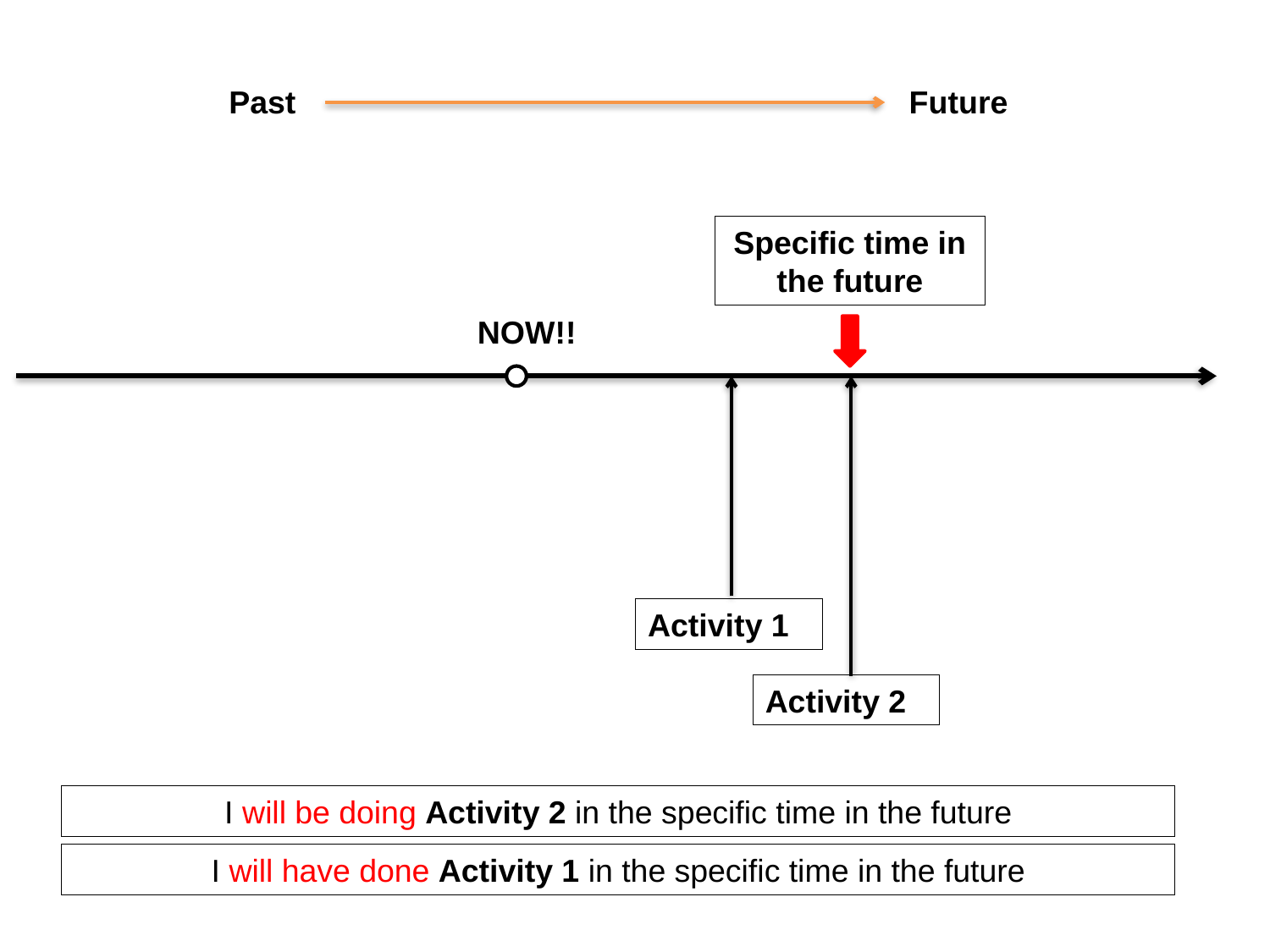

Past
Future
Specific time in the future
NOW!!

Activity 1
Activity 2
I will be doing Activity 2 in the specific time in the future
I will have done Activity 1 in the specific time in the future